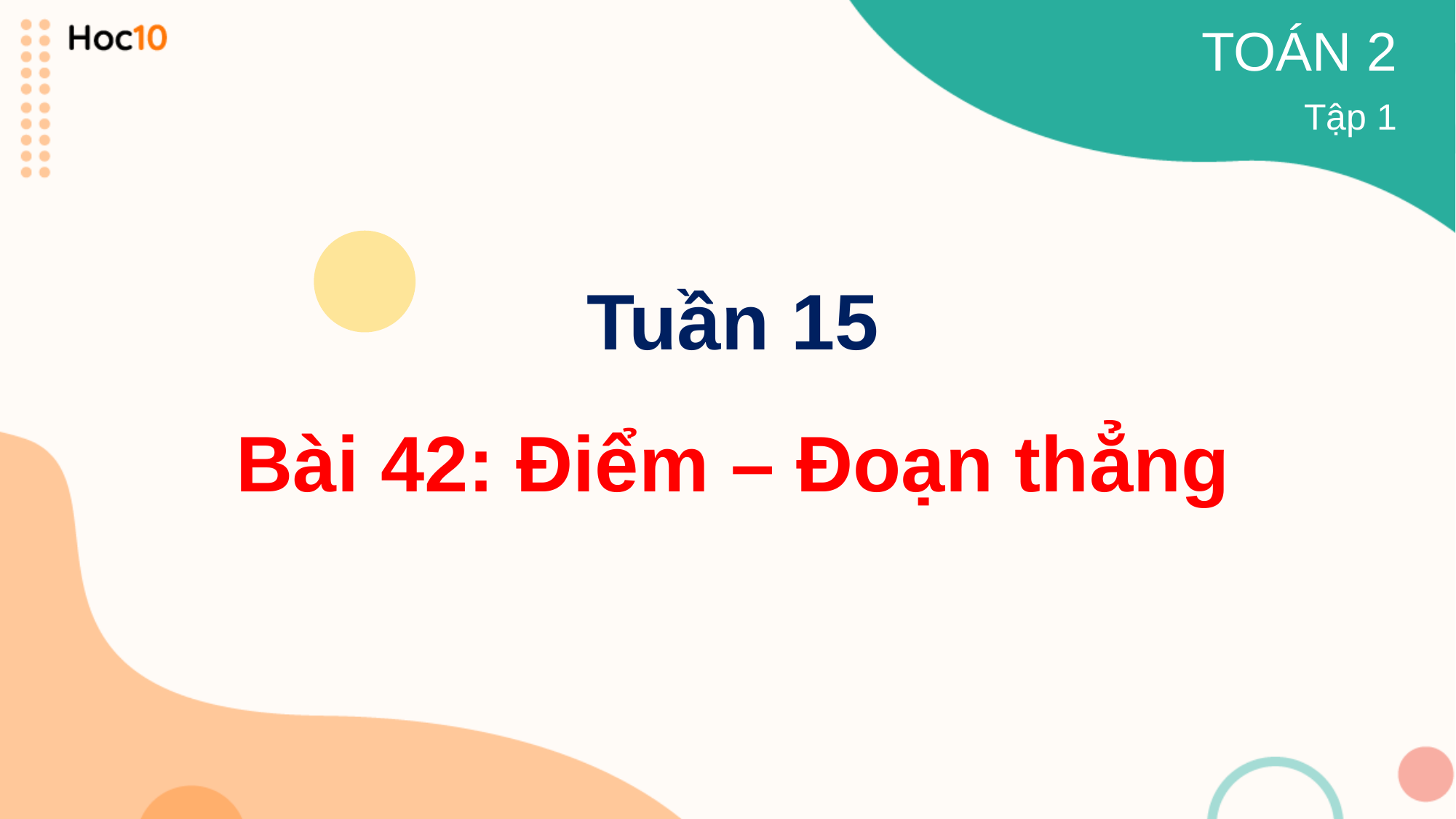

Toán 2
Tập 1
Tuần 15
Bài 42: Điểm – Đoạn thẳng